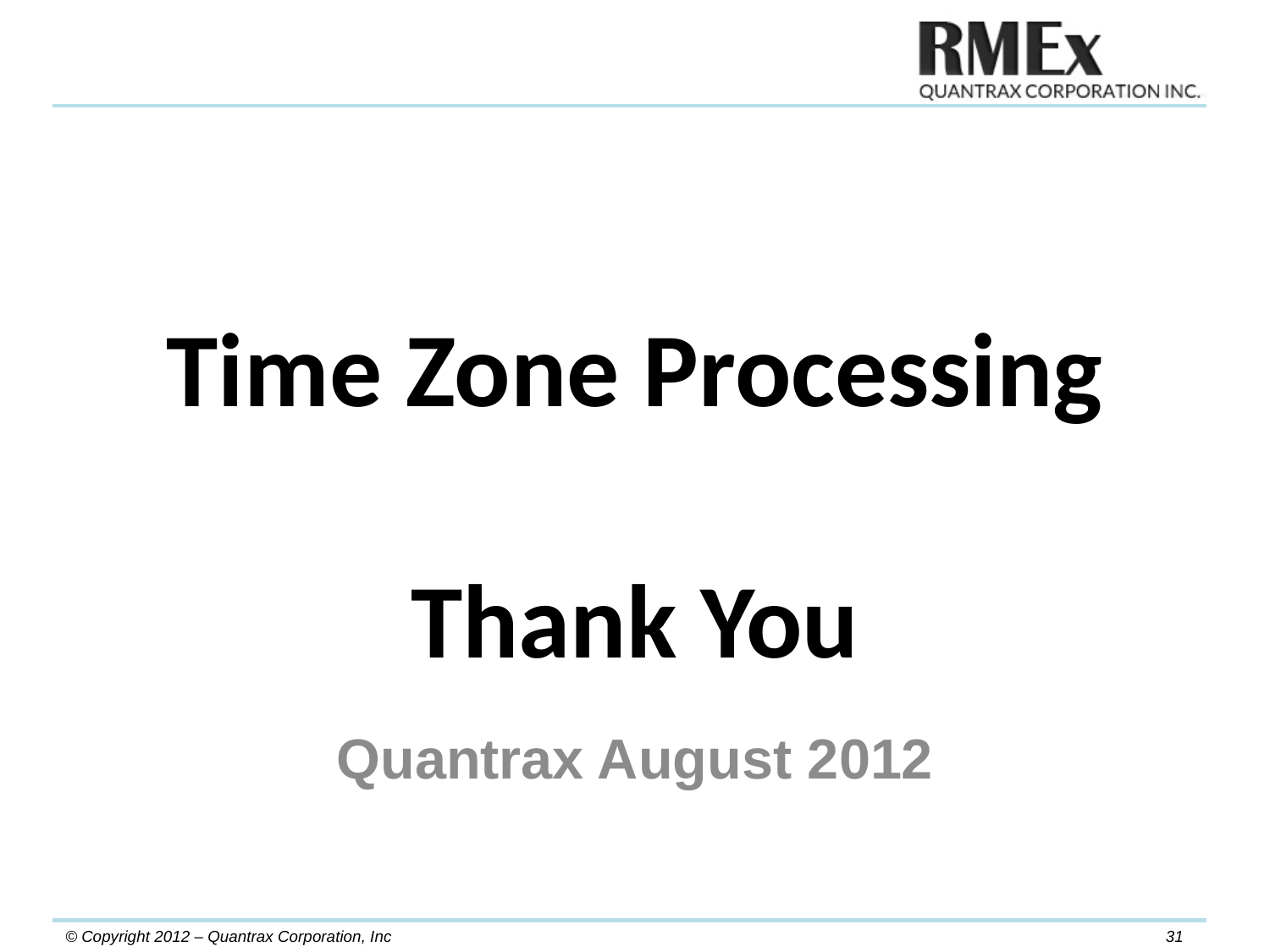

# Time Zone Processing Thank You
Quantrax August 2012